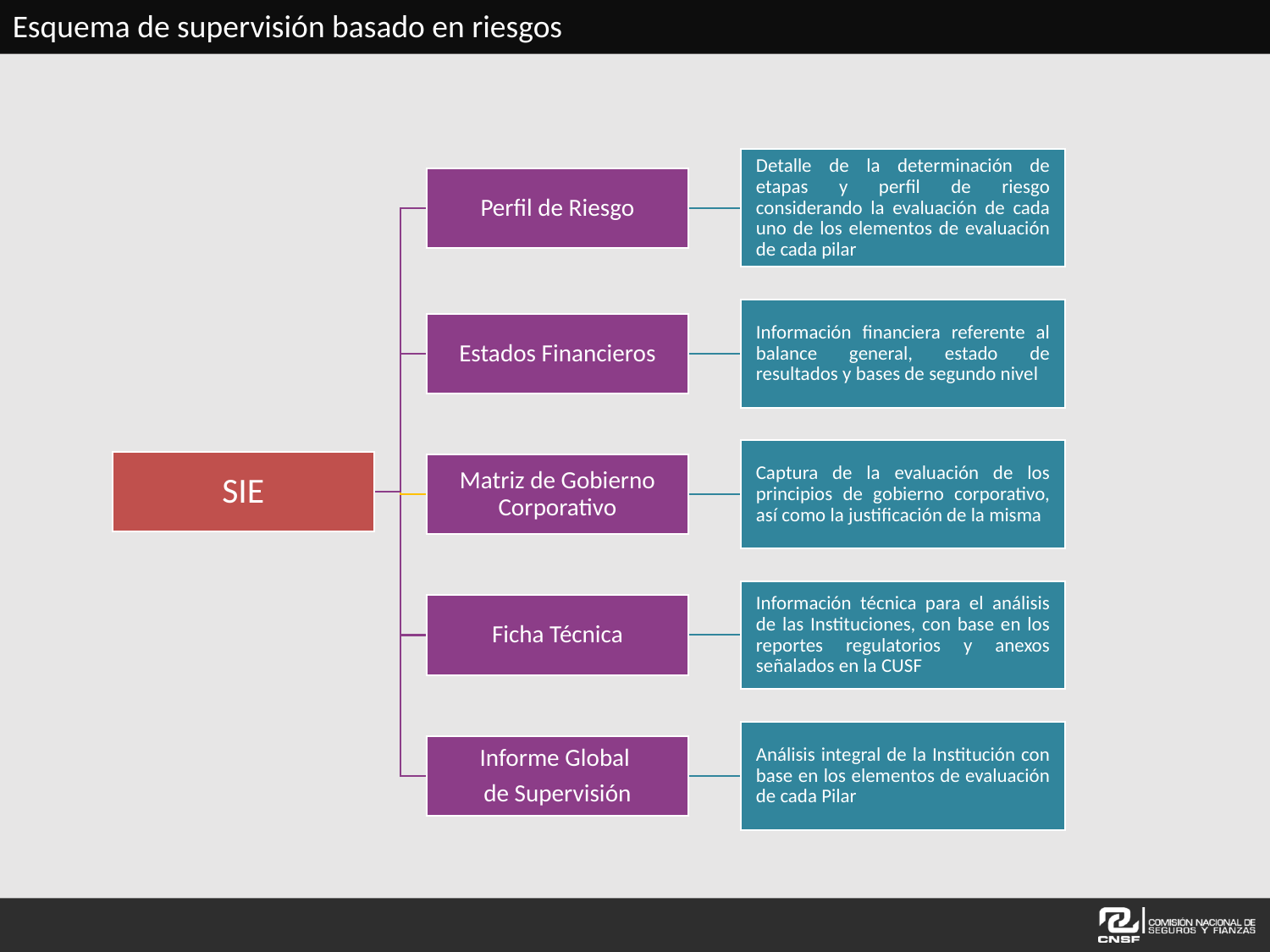

Esquema de supervisión basado en riesgos
SIE
Perfil de Riesgo
Detalle de la determinación de etapas y perfil de riesgo considerando la evaluación de cada uno de los elementos de evaluación de cada pilar
Estados Financieros
Información financiera referente al balance general, estado de resultados y bases de segundo nivel
Matriz de Gobierno Corporativo
Captura de la evaluación de los principios de gobierno corporativo, así como la justificación de la misma
Ficha Técnica
Información técnica para el análisis de las Instituciones, con base en los reportes regulatorios y anexos señalados en la CUSF
Informe Global
de Supervisión
Análisis integral de la Institución con base en los elementos de evaluación de cada Pilar